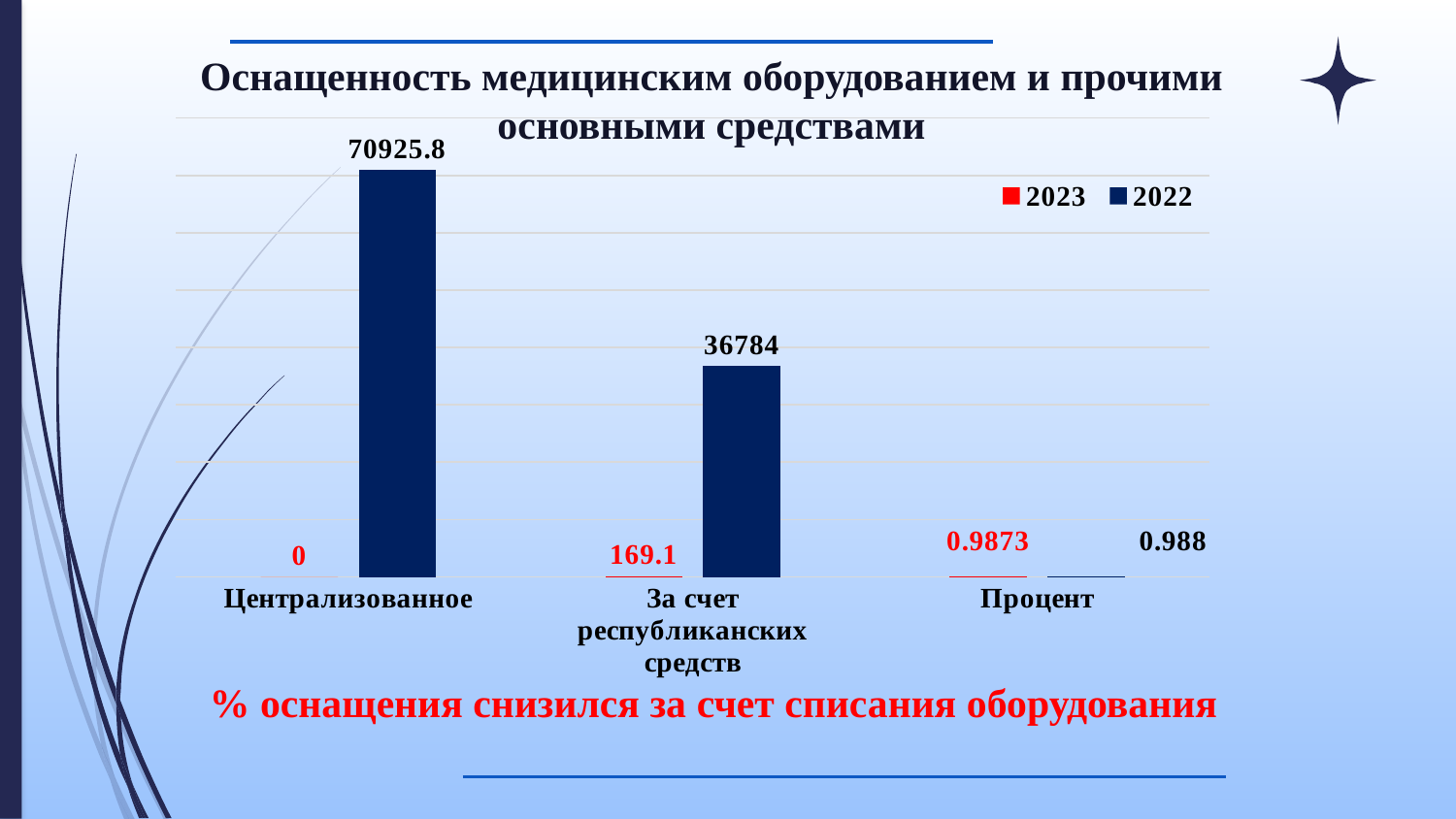

Оснащенность медицинским оборудованием и прочими основными средствами

### Chart

| Category | 2023 | 2022 |
|---|---|---|
| Централизованное | 0.0 | 70925.8 |
| За счет республиканских средств | 169.1 | 36784.0 |
| Процент | 0.9873 | 0.988 |
% оснащения снизился за счет списания оборудования